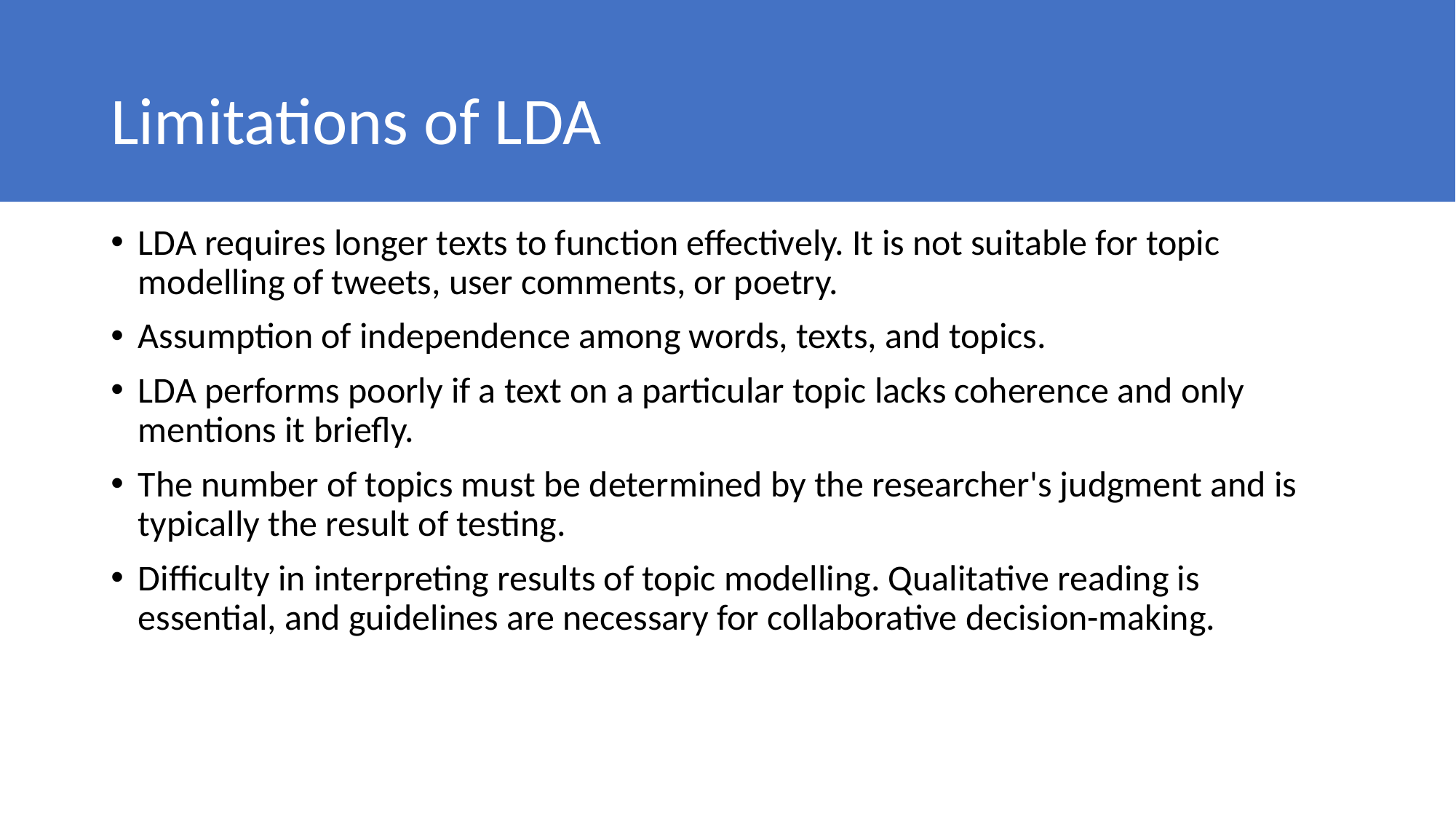

# Limitations of LDA
LDA requires longer texts to function effectively. It is not suitable for topic modelling of tweets, user comments, or poetry.
Assumption of independence among words, texts, and topics.
LDA performs poorly if a text on a particular topic lacks coherence and only mentions it briefly.
The number of topics must be determined by the researcher's judgment and is typically the result of testing.
Difficulty in interpreting results of topic modelling. Qualitative reading is essential, and guidelines are necessary for collaborative decision-making.